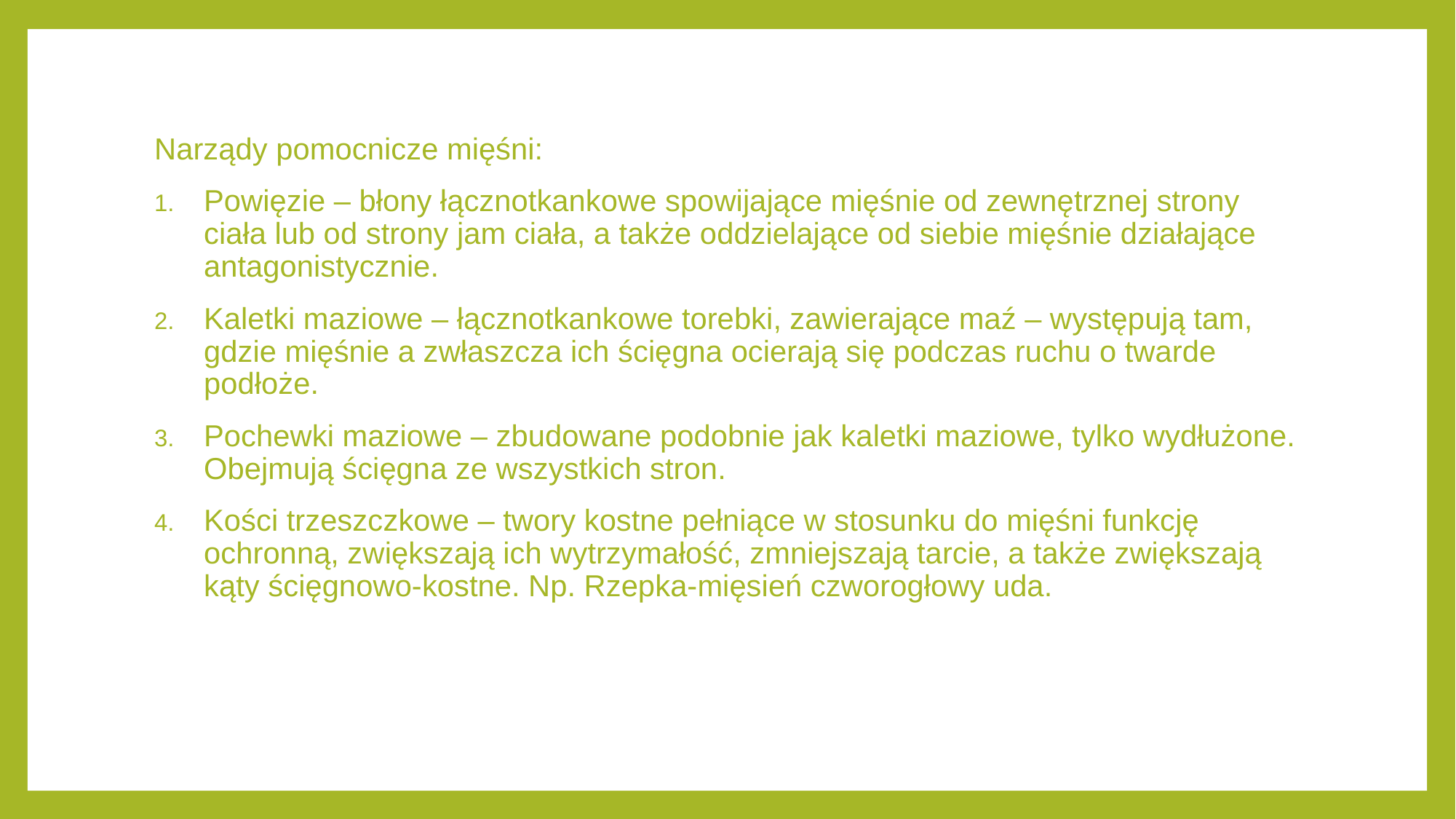

Narządy pomocnicze mięśni:
Powięzie – błony łącznotkankowe spowijające mięśnie od zewnętrznej strony ciała lub od strony jam ciała, a także oddzielające od siebie mięśnie działające antagonistycznie.
Kaletki maziowe – łącznotkankowe torebki, zawierające maź – występują tam, gdzie mięśnie a zwłaszcza ich ścięgna ocierają się podczas ruchu o twarde podłoże.
Pochewki maziowe – zbudowane podobnie jak kaletki maziowe, tylko wydłużone. Obejmują ścięgna ze wszystkich stron.
Kości trzeszczkowe – twory kostne pełniące w stosunku do mięśni funkcję ochronną, zwiększają ich wytrzymałość, zmniejszają tarcie, a także zwiększają kąty ścięgnowo-kostne. Np. Rzepka-mięsień czworogłowy uda.